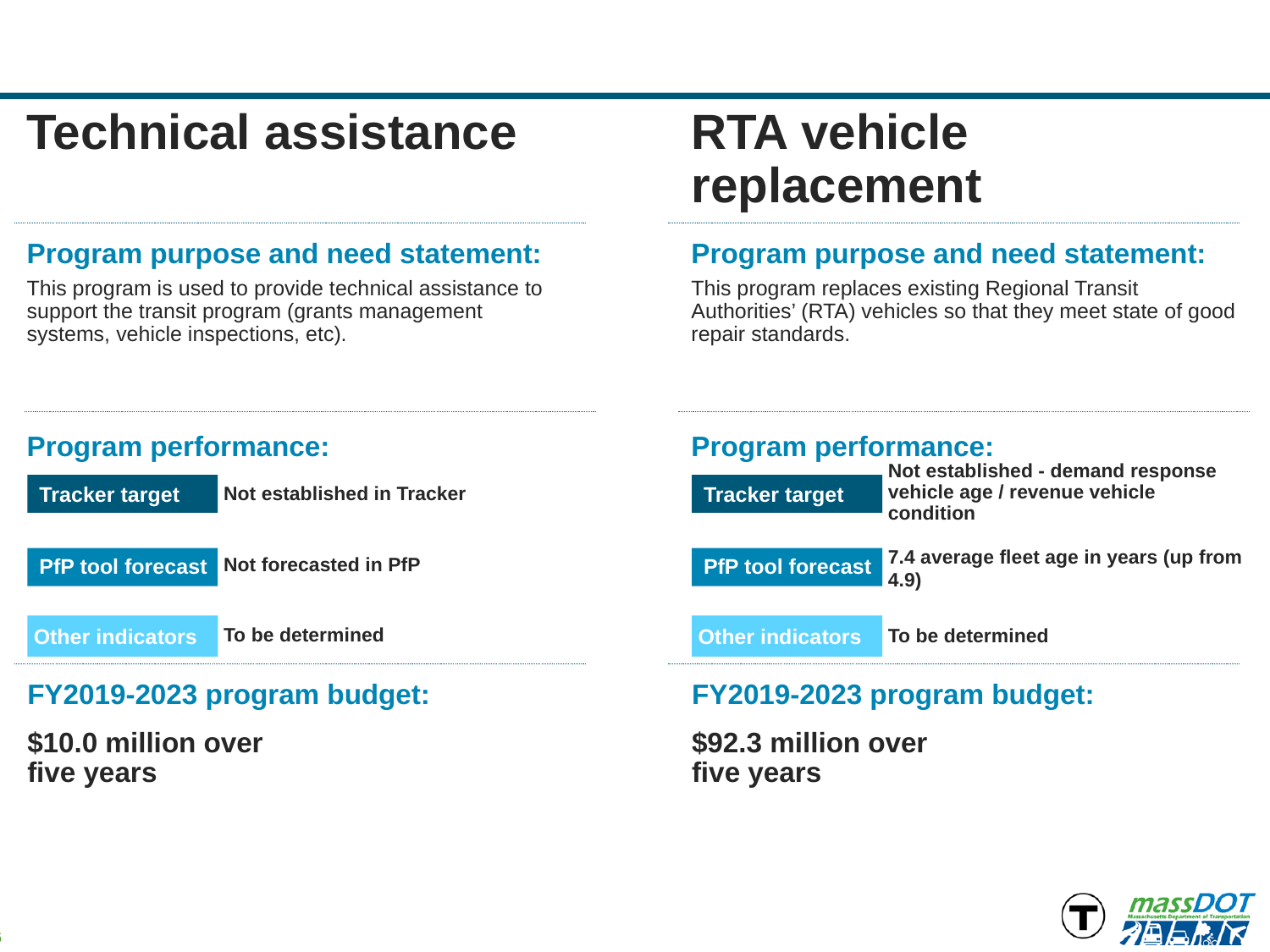

Technical assistance
RTA vehicle replacement
Program purpose and need statement:
Program purpose and need statement:
This program is used to provide technical assistance to support the transit program (grants management systems, vehicle inspections, etc).
This program replaces existing Regional Transit Authorities’ (RTA) vehicles so that they meet state of good repair standards.
Program performance:
Program performance:
Not established - demand response vehicle age / revenue vehicle condition
Tracker target

Tracker target

Not established in Tracker
7.4 average fleet age in years (up from 4.9)
PfP tool forecast

PfP tool forecast

Not forecasted in PfP
Other indicators
Other indicators
To be determined
To be determined
FY2019-2023 program budget:
FY2019-2023 program budget:
$10.0 million over
five years
$92.3 million over
five years